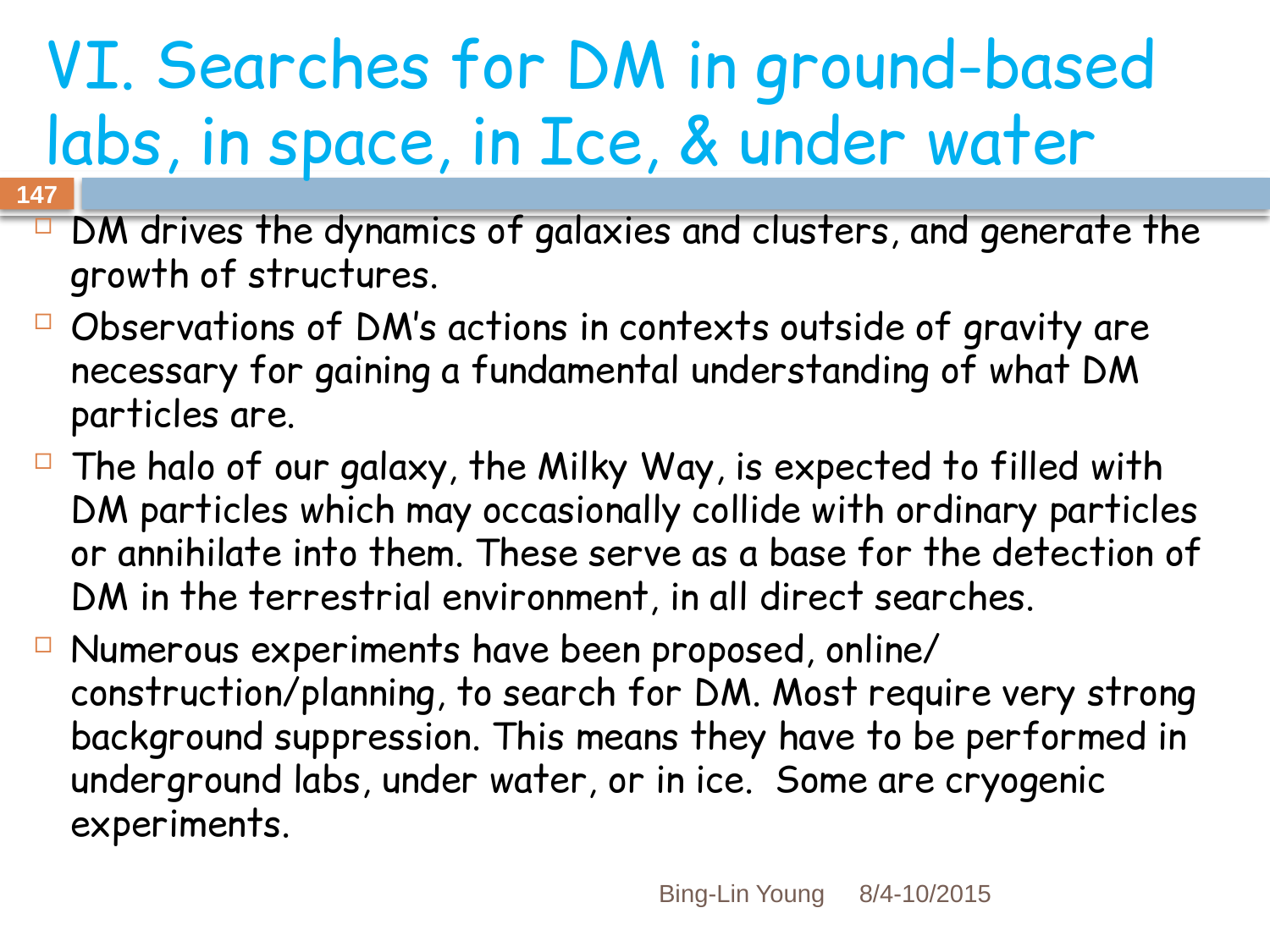

# VI. Searches for DM in ground-based labs, in space, in Ice, & under water
147
DM drives the dynamics of galaxies and clusters, and generate the growth of structures.
Observations of DM’s actions in contexts outside of gravity are necessary for gaining a fundamental understanding of what DM particles are.
The halo of our galaxy, the Milky Way, is expected to filled with DM particles which may occasionally collide with ordinary particles or annihilate into them. These serve as a base for the detection of DM in the terrestrial environment, in all direct searches.
Numerous experiments have been proposed, online/ construction/planning, to search for DM. Most require very strong background suppression. This means they have to be performed in underground labs, under water, or in ice.  Some are cryogenic experiments.
Bing-Lin Young
8/4-10/2015